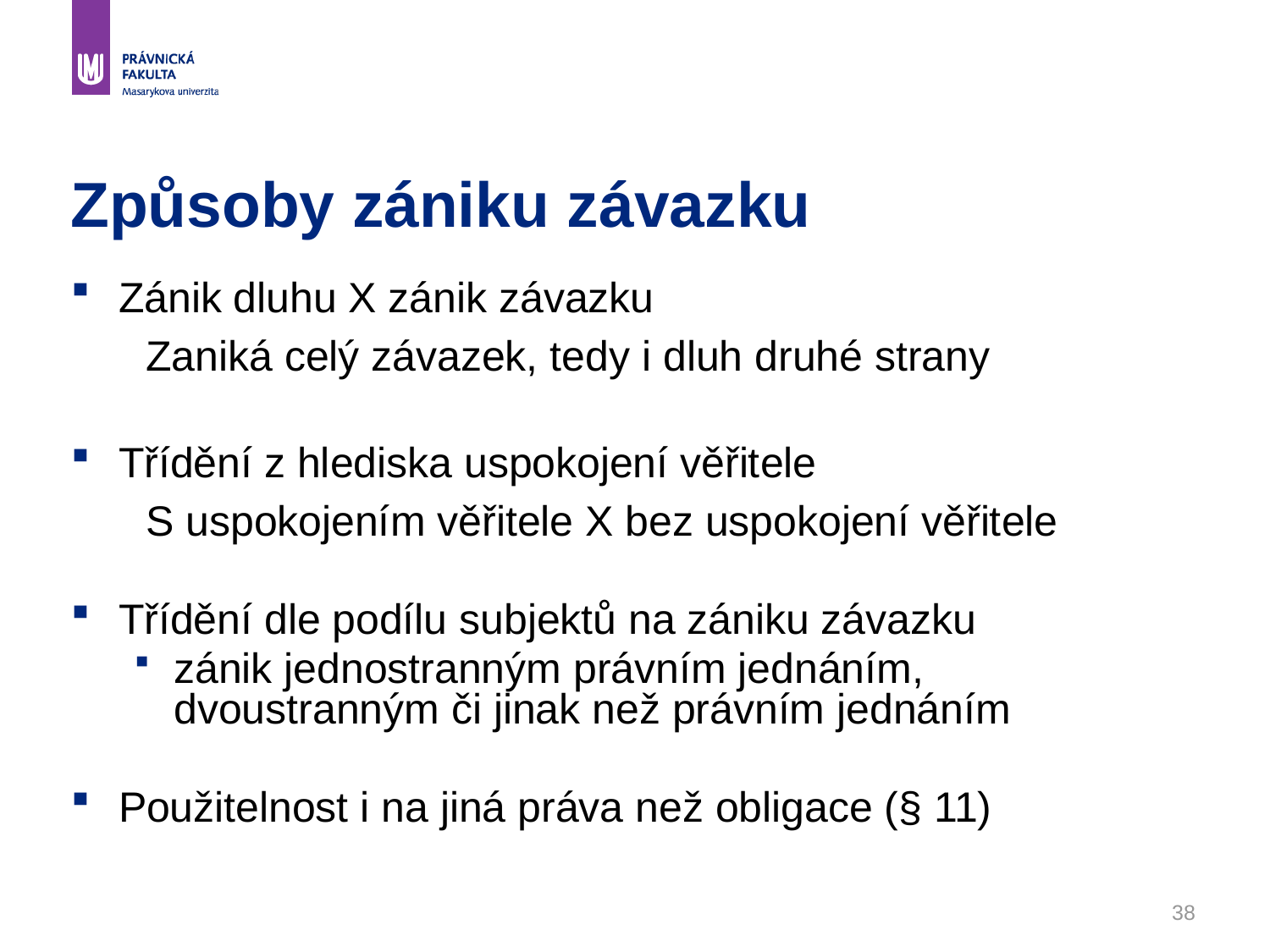

# Způsoby zániku závazku
Zánik dluhu X zánik závazku
Zaniká celý závazek, tedy i dluh druhé strany

Třídění z hlediska uspokojení věřitele
S uspokojením věřitele X bez uspokojení věřitele

Třídění dle podílu subjektů na zániku závazku
zánik jednostranným právním jednáním, dvoustranným či jinak než právním jednáním

Použitelnost i na jiná práva než obligace (§ 11)
38